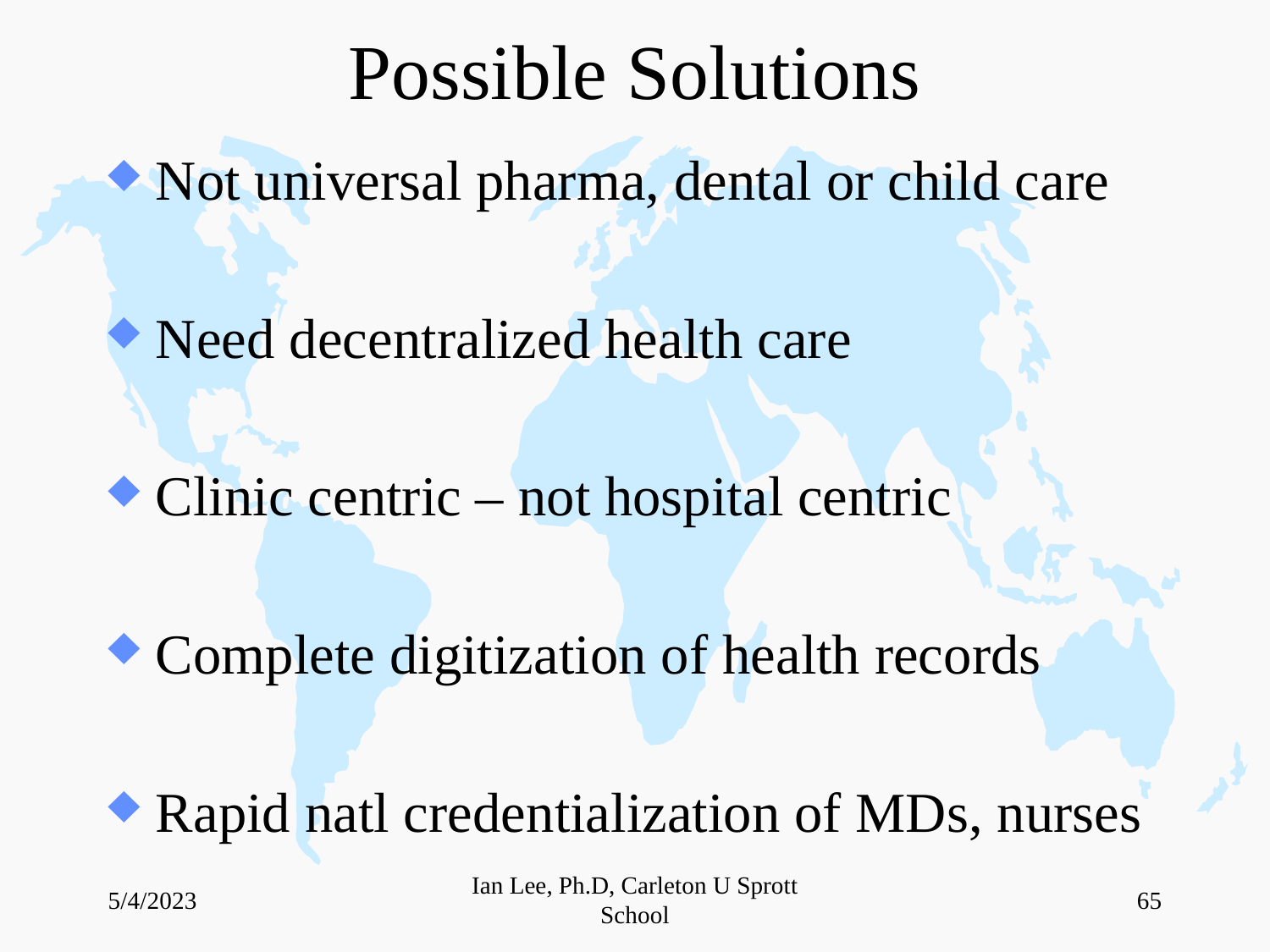

# Possible Solutions
Not universal pharma, dental or child care

Need decentralized health care

Clinic centric – not hospital centric

Complete digitization of health records

Rapid natl credentialization of MDs, nurses
5/4/2023
Ian Lee, Ph.D, Carleton U Sprott School
65